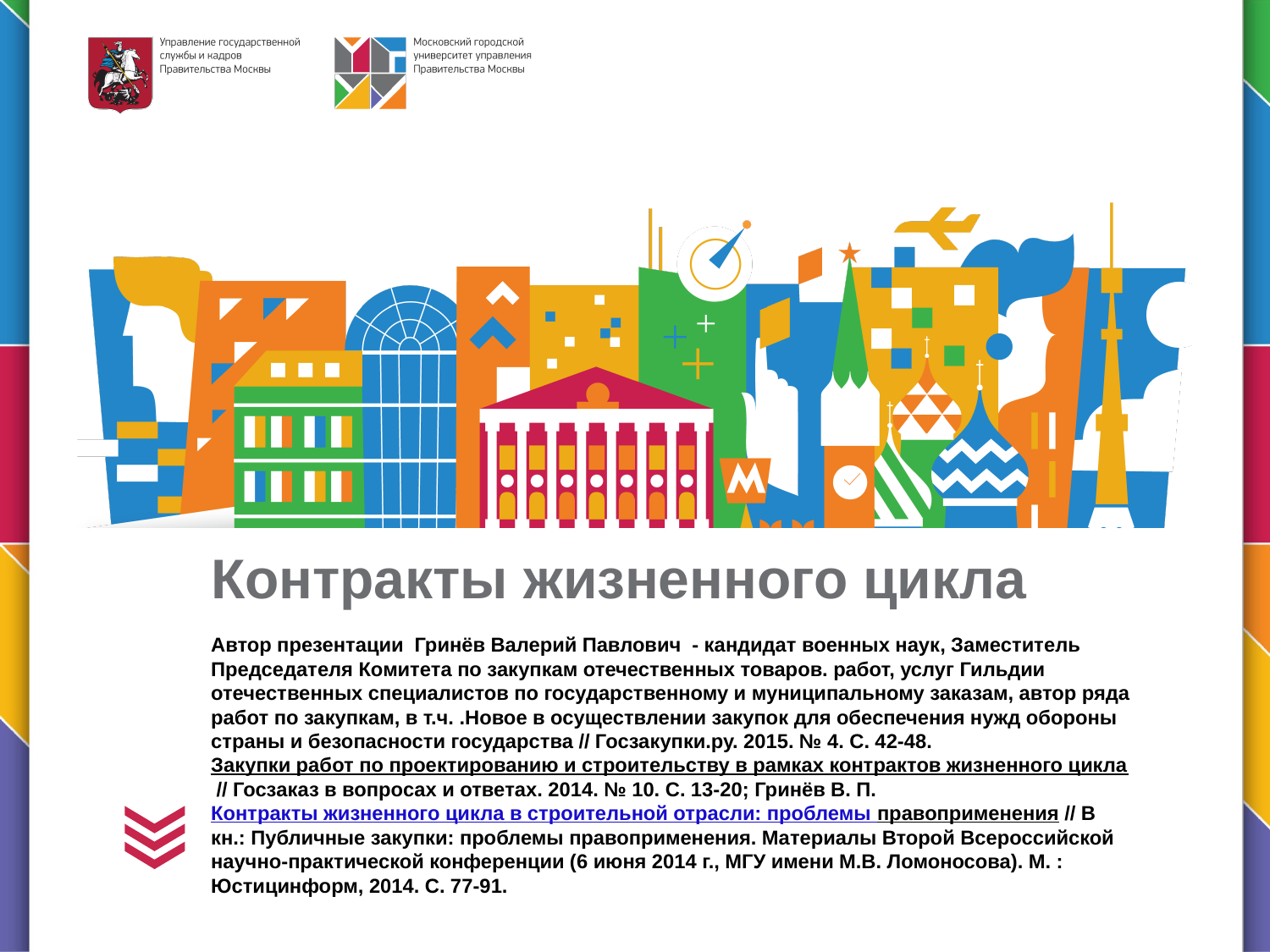

# Контракты жизненного цикла
Автор презентации  Гринёв Валерий Павлович  - кандидат военных наук, Заместитель Председателя Комитета по закупкам отечественных товаров. работ, услуг Гильдии отечественных специалистов по государственному и муниципальному заказам, автор ряда работ по закупкам, в т.ч. .Новое в осуществлении закупок для обеспечения нужд обороны страны и безопасности государства // Госзакупки.ру. 2015. № 4. С. 42-48. Закупки работ по проектированию и строительству в рамках контрактов жизненного цикла // Госзаказ в вопросах и ответах. 2014. № 10. С. 13-20; Гринёв В. П. Контракты жизненного цикла в строительной отрасли: проблемы правоприменения // В кн.: Публичные закупки: проблемы правоприменения. Материалы Второй Всероссийской научно-практической конференции (6 июня 2014 г., МГУ имени М.В. Ломоносова). М. : Юстицинформ, 2014. С. 77-91.